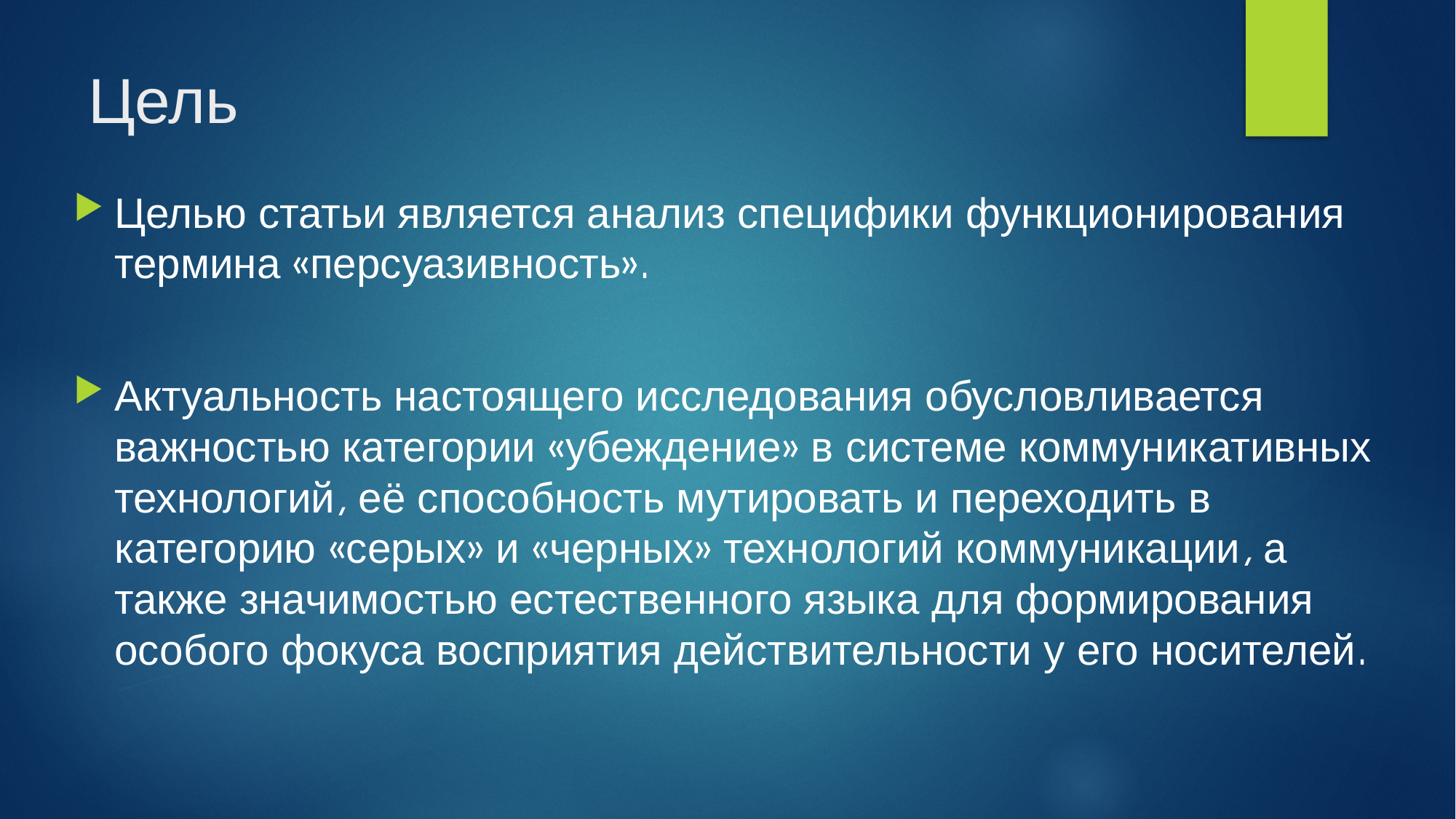

# Цель
Целью статьи является анализ специфики функционирования термина «персуазивность».

Актуальность настоящего исследования обусловливается важностью категории «убеждение» в системе коммуникативных технологий, её способность мутировать и переходить в категорию «серых» и «черных» технологий коммуникации, а также значимостью естественного языка для формирования особого фокуса восприятия действительности у его носителей.